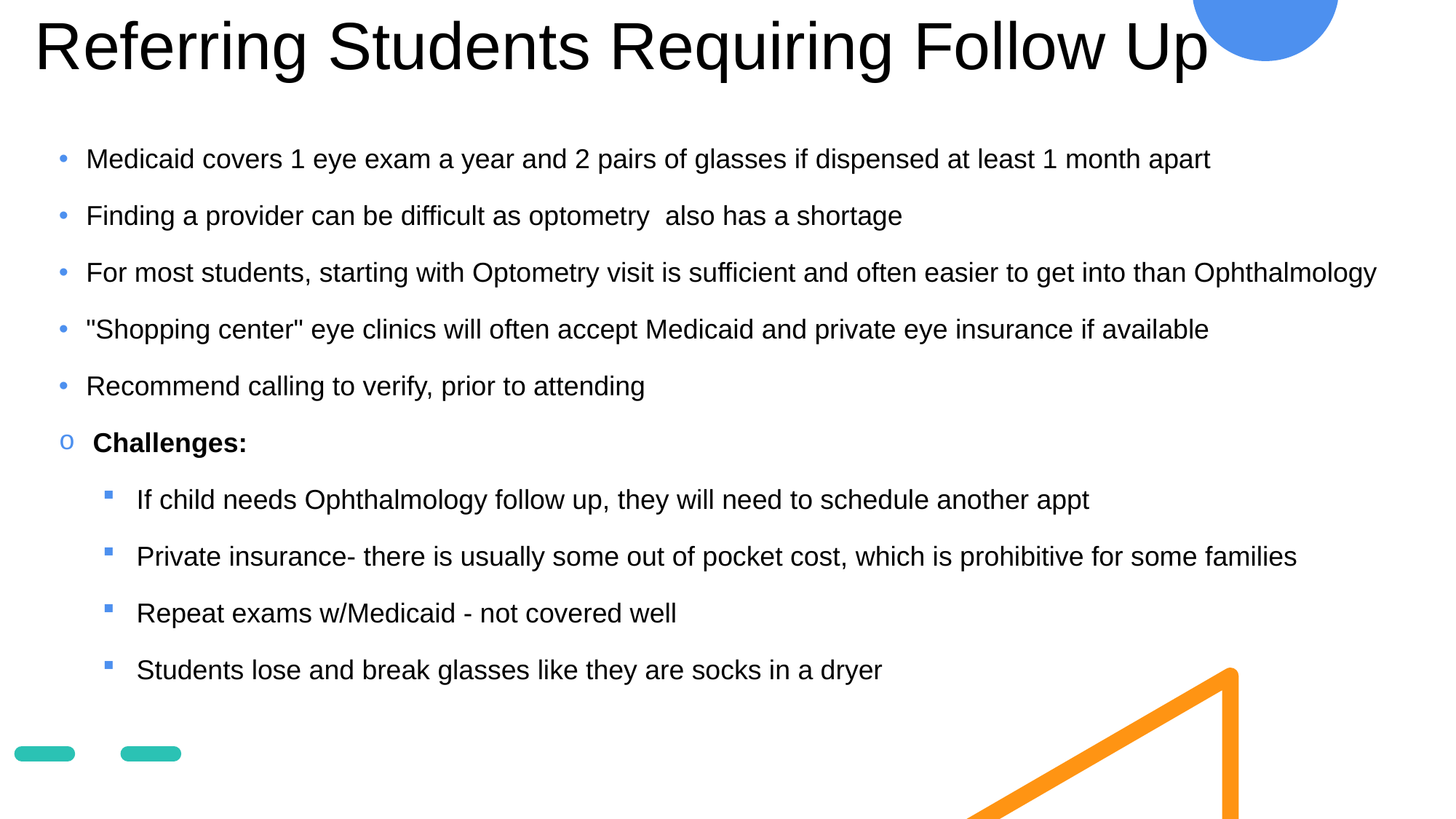

# Referring Students Requiring Follow Up
Medicaid covers 1 eye exam a year and 2 pairs of glasses if dispensed at least 1 month apart
Finding a provider can be difficult as optometry  also has a shortage
For most students, starting with Optometry visit is sufficient and often easier to get into than Ophthalmology
"Shopping center" eye clinics will often accept Medicaid and private eye insurance if available
Recommend calling to verify, prior to attending
Challenges:
If child needs Ophthalmology follow up, they will need to schedule another appt
Private insurance- there is usually some out of pocket cost, which is prohibitive for some families
Repeat exams w/Medicaid - not covered well
Students lose and break glasses like they are socks in a dryer